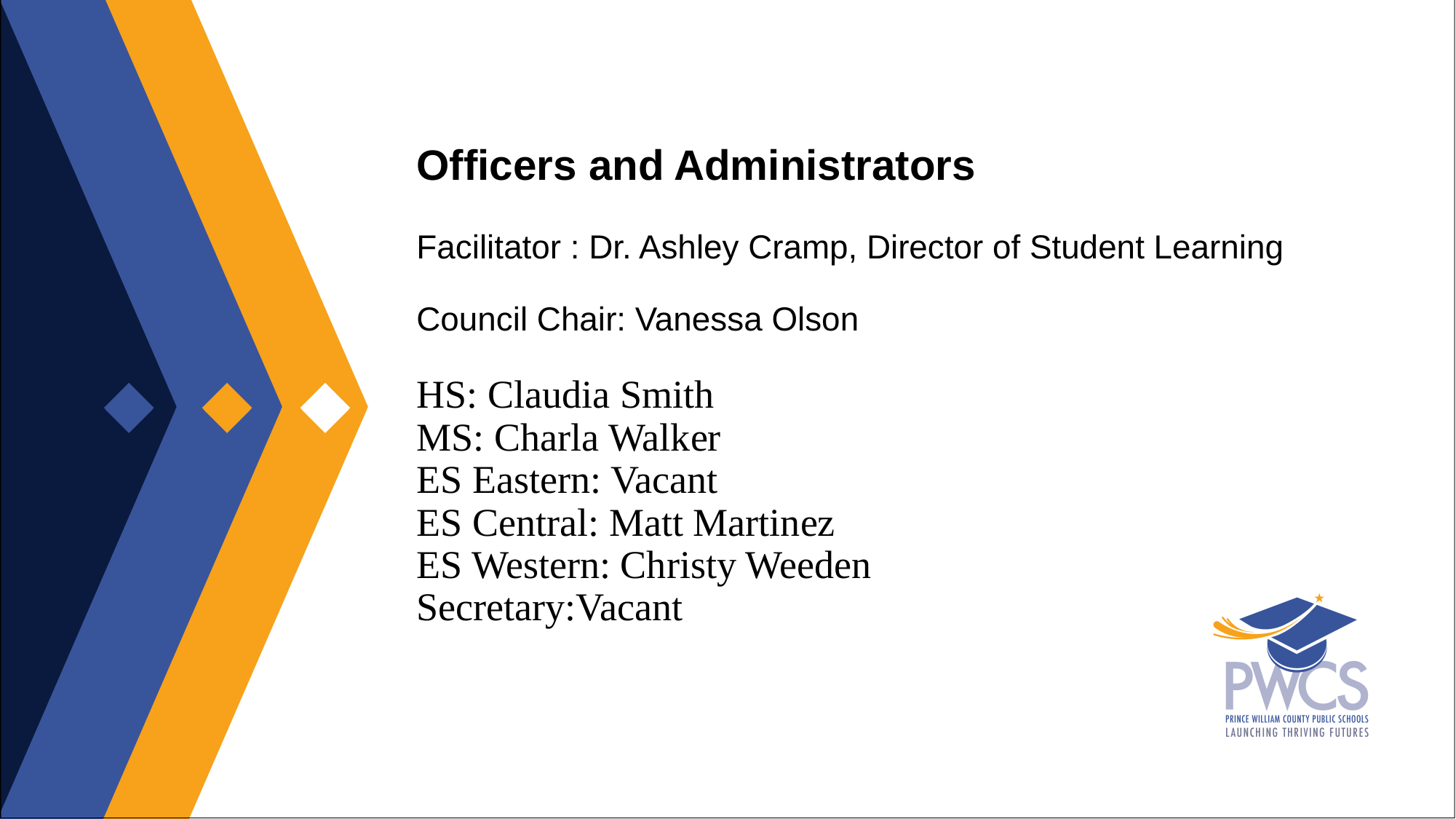

Officers and Administrators
Facilitator : Dr. Ashley Cramp, Director of Student Learning

Council Chair: Vanessa Olson​
​
HS: Claudia Smith
MS: Charla Walker
ES Eastern: Vacant
ES Central: Matt Martinez
ES Western: Christy Weeden
Secretary:Vacant